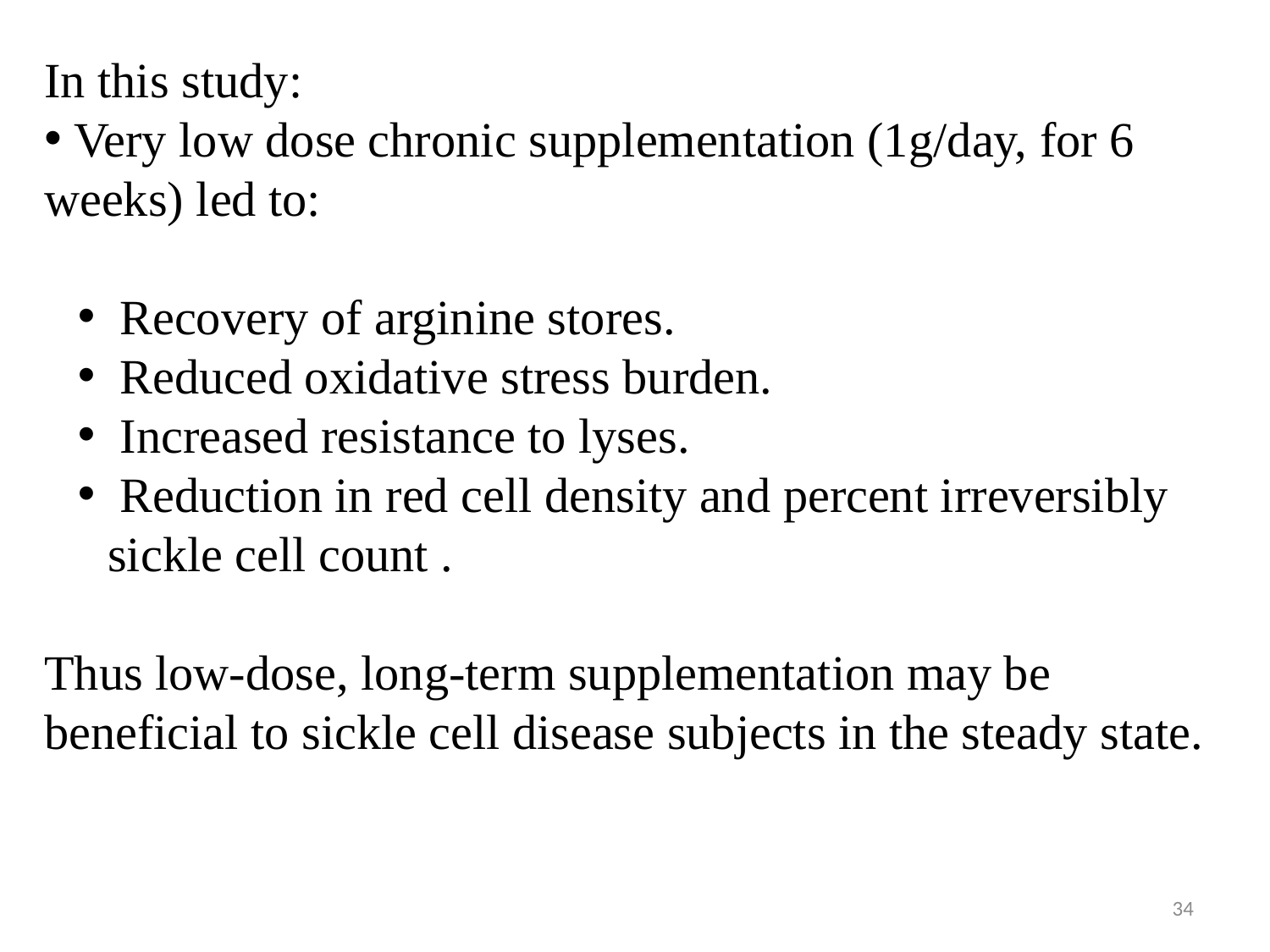

In this study:
 Very low dose chronic supplementation (1g/day, for 6 weeks) led to:

 Recovery of arginine stores.
 Reduced oxidative stress burden.
 Increased resistance to lyses.
 Reduction in red cell density and percent irreversibly sickle cell count .

Thus low-dose, long-term supplementation may be beneficial to sickle cell disease subjects in the steady state.
34